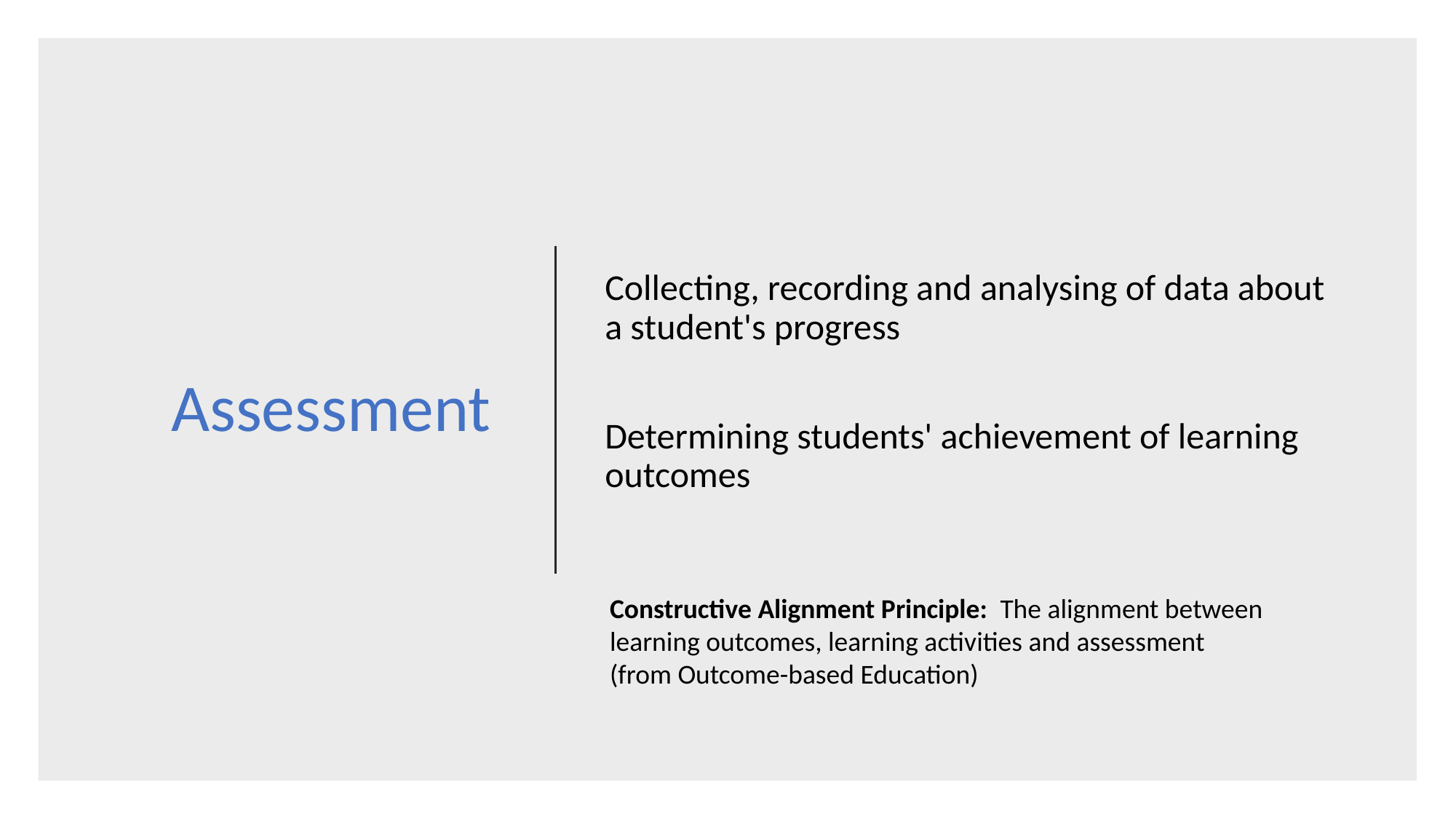

# Assessment
Collecting, recording and analysing of data about a student's progress

Determining students' achievement of learning outcomes

Constructive Alignment Principle:  The alignment between learning outcomes, learning activities and assessment (from Outcome-based Education)